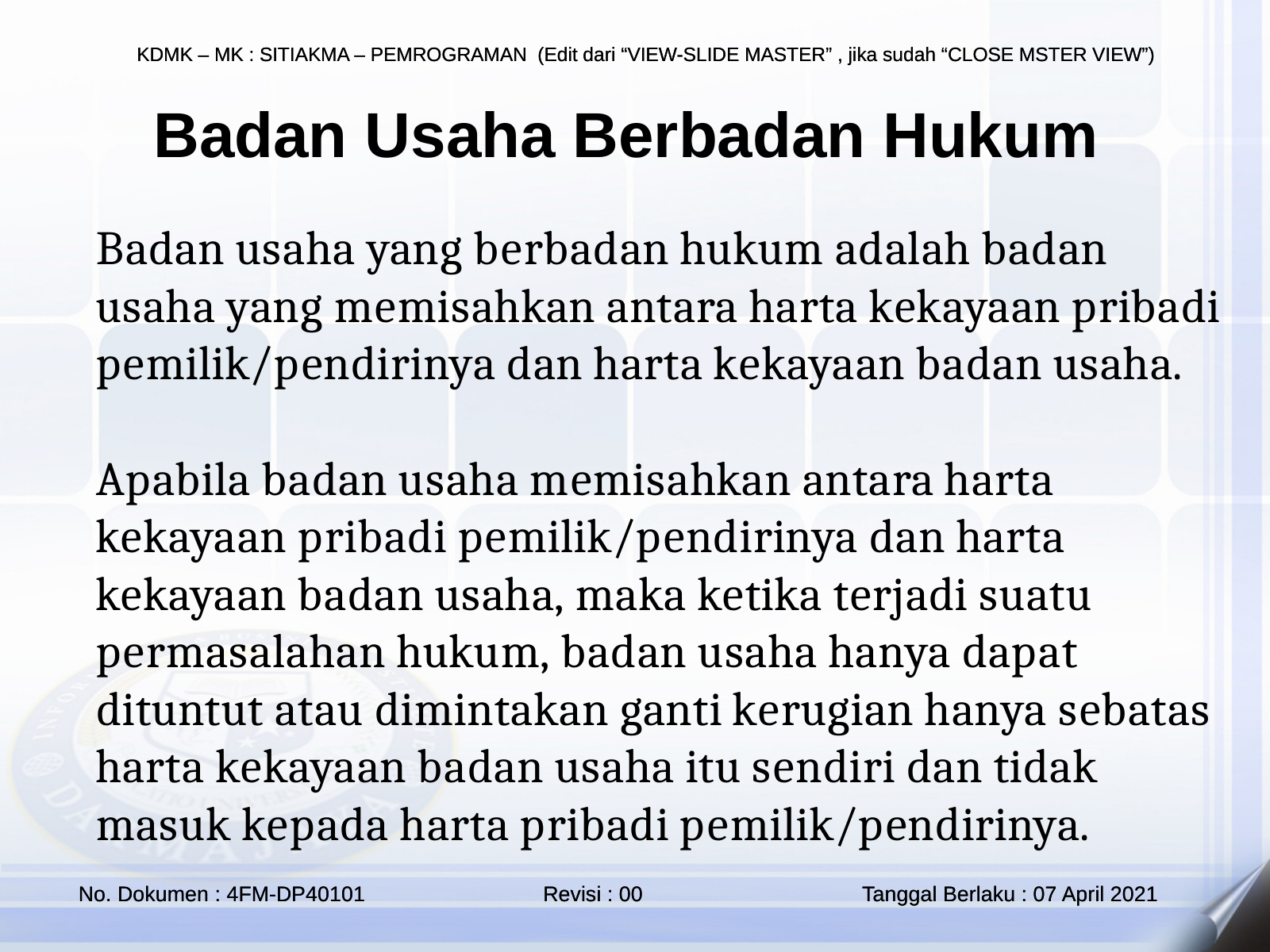

KDMK – MK : SITIAKMA – PEMROGRAMAN  (Edit dari “VIEW-SLIDE MASTER” , jika sudah “CLOSE MSTER VIEW”)
KDMK – MK : SITIAKMA – PEMROGRAMAN  (Edit dari “VIEW-SLIDE MASTER” , jika sudah “CLOSE MSTER VIEW”)
Badan Usaha Berbadan Hukum
Badan usaha yang berbadan hukum adalah badan usaha yang memisahkan antara harta kekayaan pribadi pemilik/pendirinya dan harta kekayaan badan usaha.

Apabila badan usaha memisahkan antara harta kekayaan pribadi pemilik/pendirinya dan harta kekayaan badan usaha, maka ketika terjadi suatu permasalahan hukum, badan usaha hanya dapat dituntut atau dimintakan ganti kerugian hanya sebatas harta kekayaan badan usaha itu sendiri dan tidak masuk kepada harta pribadi pemilik/pendirinya.

       No. Dokumen : 4FM-DP40101                              Revisi : 00                                     Tanggal Berlaku : 07 April 2021
       No. Dokumen : 4FM-DP40101                              Revisi : 00                                     Tanggal Berlaku : 07 April 2021